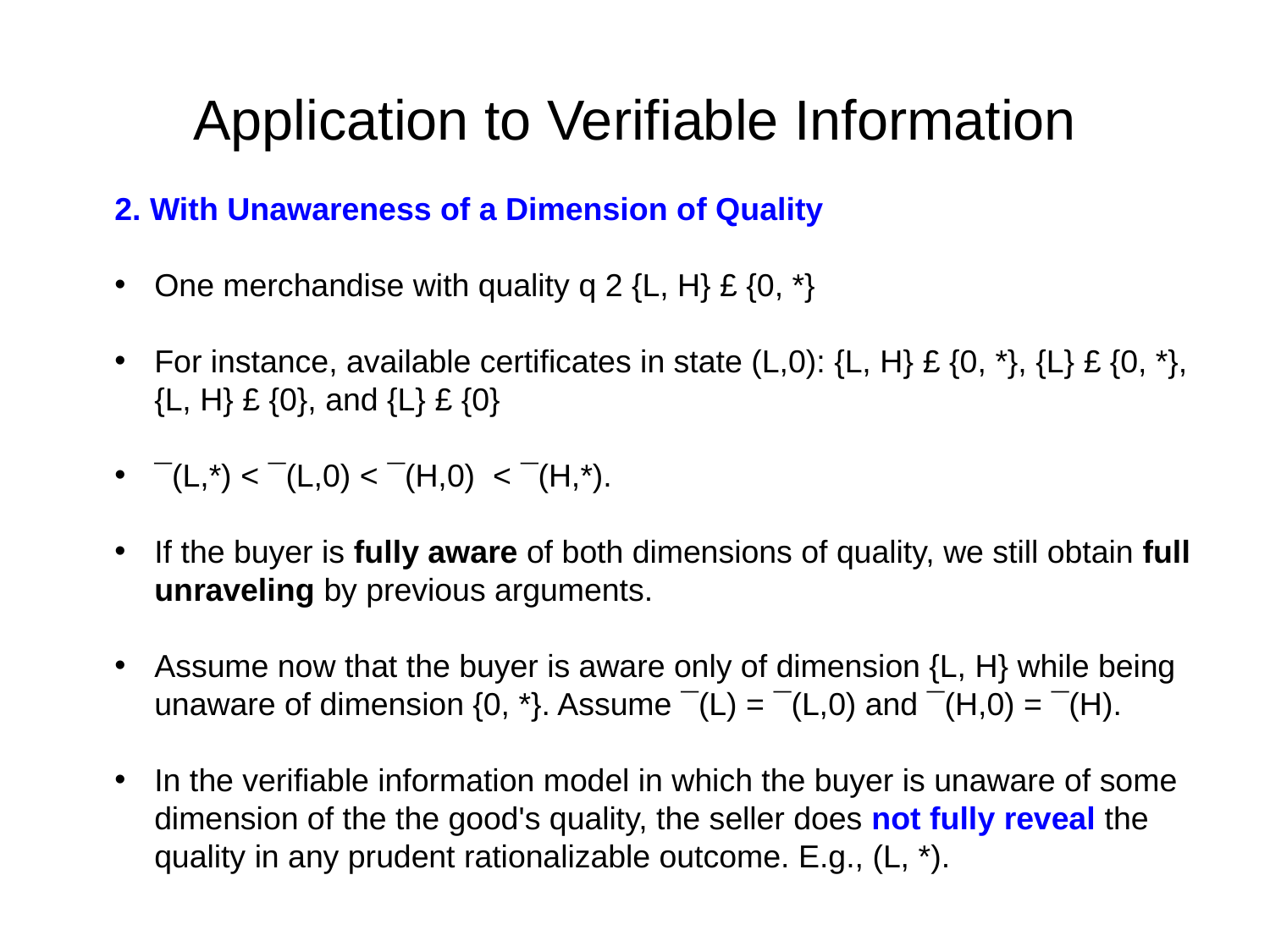

# Application to Verifiable Information
2. With Unawareness of a Dimension of Quality

One merchandise with quality q 2 {L, H} £ {0, *}

For instance, available certificates in state (L,0): {L, H} £ {0, *}, {L} £ {0, *}, {L, H} £ {0}, and {L} £ {0}

¯(L,*) < ¯(L,0) < ¯(H,0)  < ¯(H,*).

If the buyer is fully aware of both dimensions of quality, we still obtain full unraveling by previous arguments.

Assume now that the buyer is aware only of dimension {L, H} while being unaware of dimension {0, *}. Assume ¯(L) = ¯(L,0) and ¯(H,0) = ¯(H).

In the verifiable information model in which the buyer is unaware of some dimension of the the good's quality, the seller does not fully reveal the quality in any prudent rationalizable outcome. E.g., (L, *).